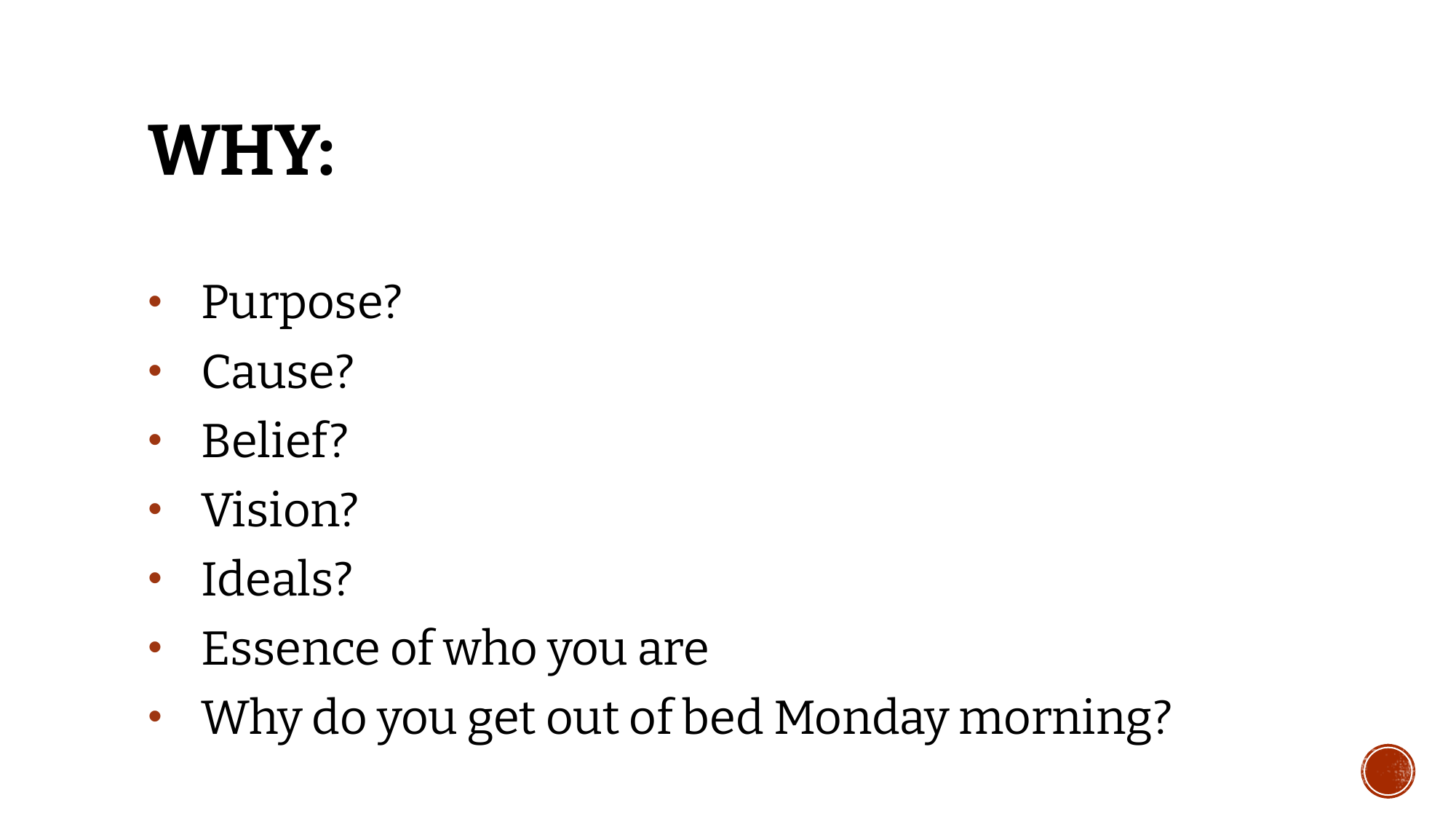

WHY:

Purpose?
Cause?
Belief?
Vision?
Ideals?
Essence of who you are
Why do you get out of bed Monday morning?